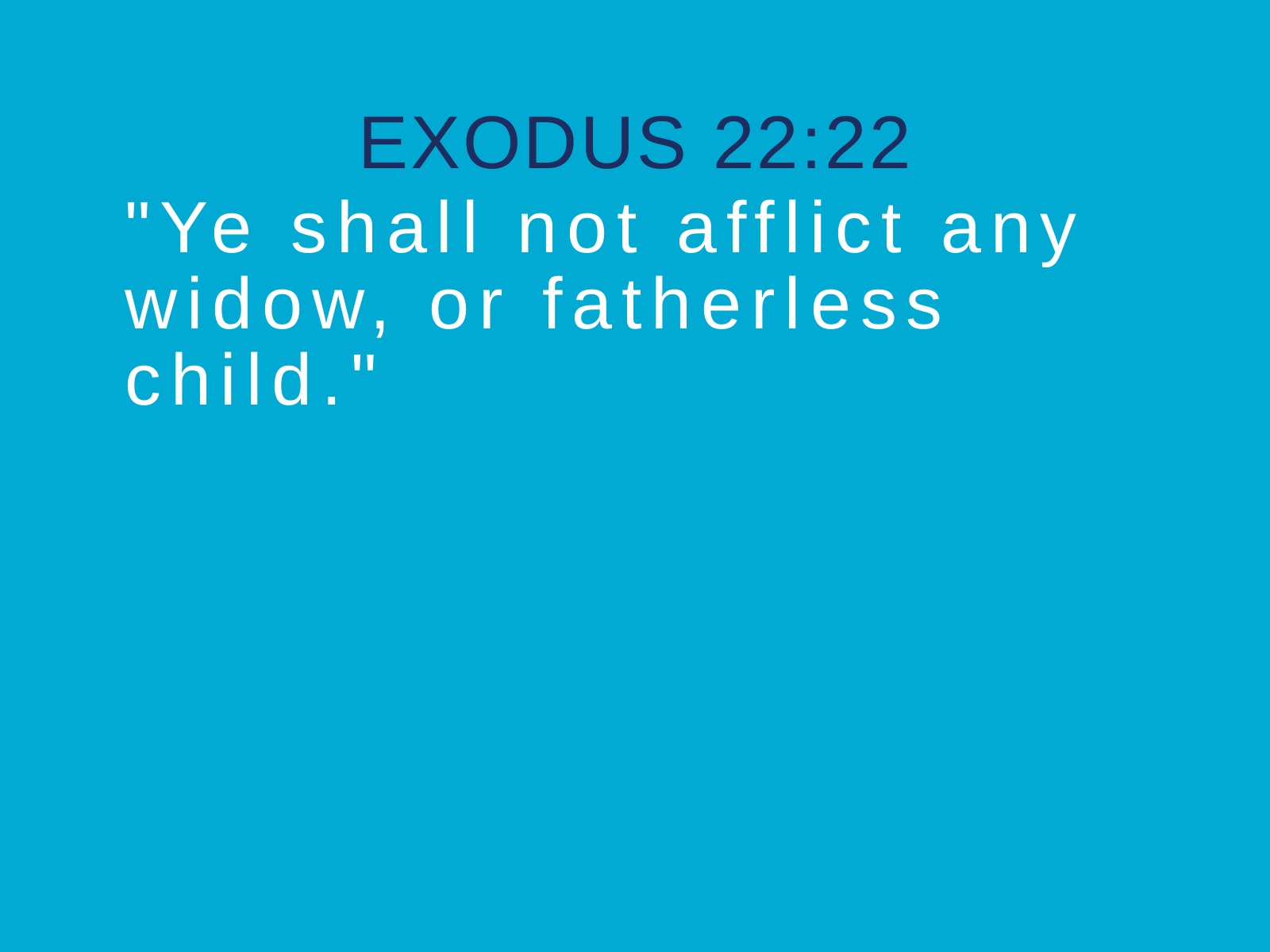

EXODUS 22:22
"Ye shall not afflict any widow, or fatherless child."